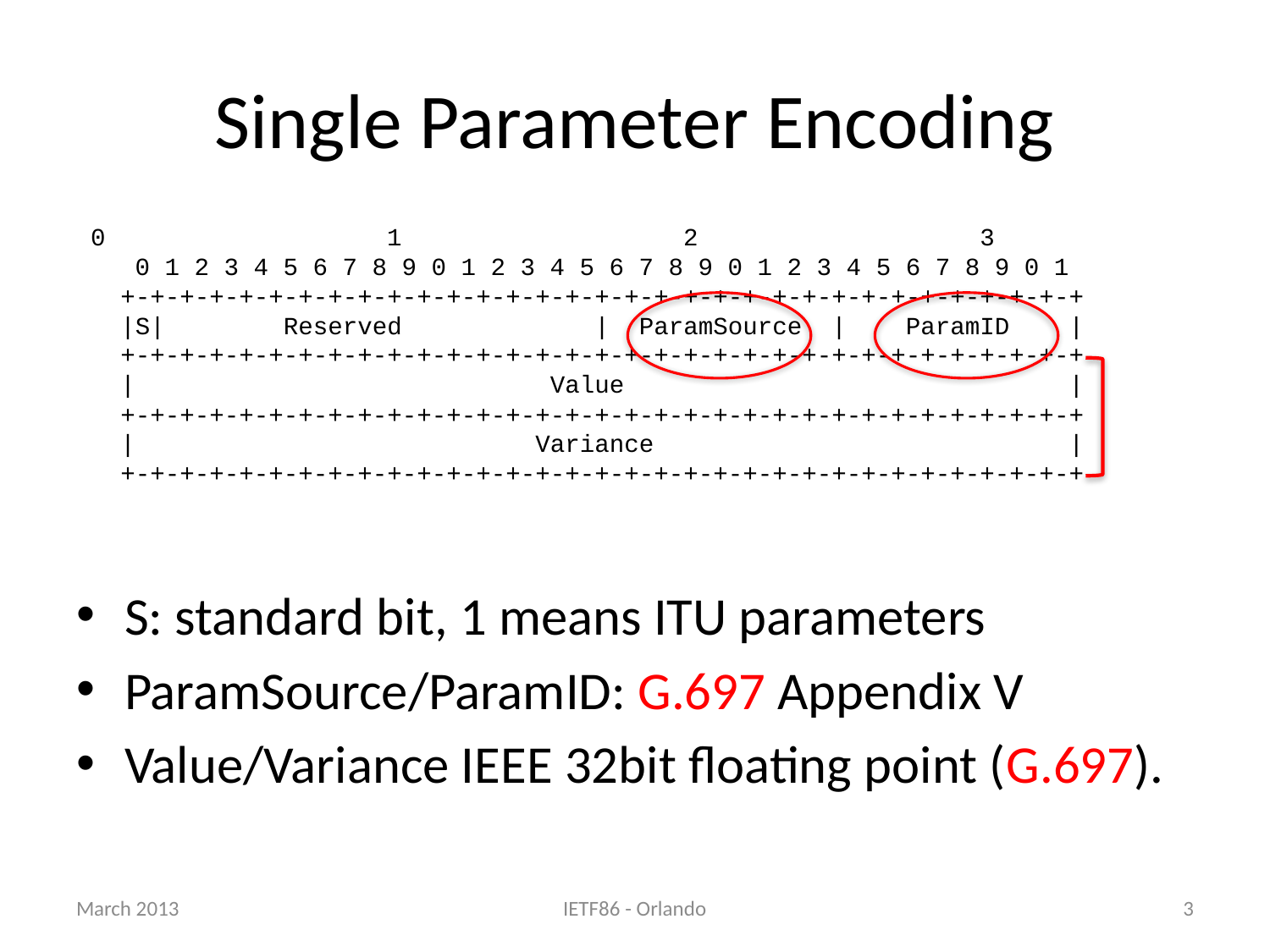

# Single Parameter Encoding
 0                   1                   2                   3
    0 1 2 3 4 5 6 7 8 9 0 1 2 3 4 5 6 7 8 9 0 1 2 3 4 5 6 7 8 9 0 1
   +-+-+-+-+-+-+-+-+-+-+-+-+-+-+-+-+-+-+-+-+-+-+-+-+-+-+-+-+-+-+-+-+
   |S|        Reserved             |  ParamSource  |    ParamID    |
   +-+-+-+-+-+-+-+-+-+-+-+-+-+-+-+-+-+-+-+-+-+-+-+-+-+-+-+-+-+-+-+-+
   |                            Value                              |
   +-+-+-+-+-+-+-+-+-+-+-+-+-+-+-+-+-+-+-+-+-+-+-+-+-+-+-+-+-+-+-+-+
   |                           Variance                            |
   +-+-+-+-+-+-+-+-+-+-+-+-+-+-+-+-+-+-+-+-+-+-+-+-+-+-+-+-+-+-+-+-+

S: standard bit, 1 means ITU parameters
ParamSource/ParamID: G.697 Appendix V
Value/Variance IEEE 32bit floating point (G.697).
March 2013
IETF86 - Orlando
3